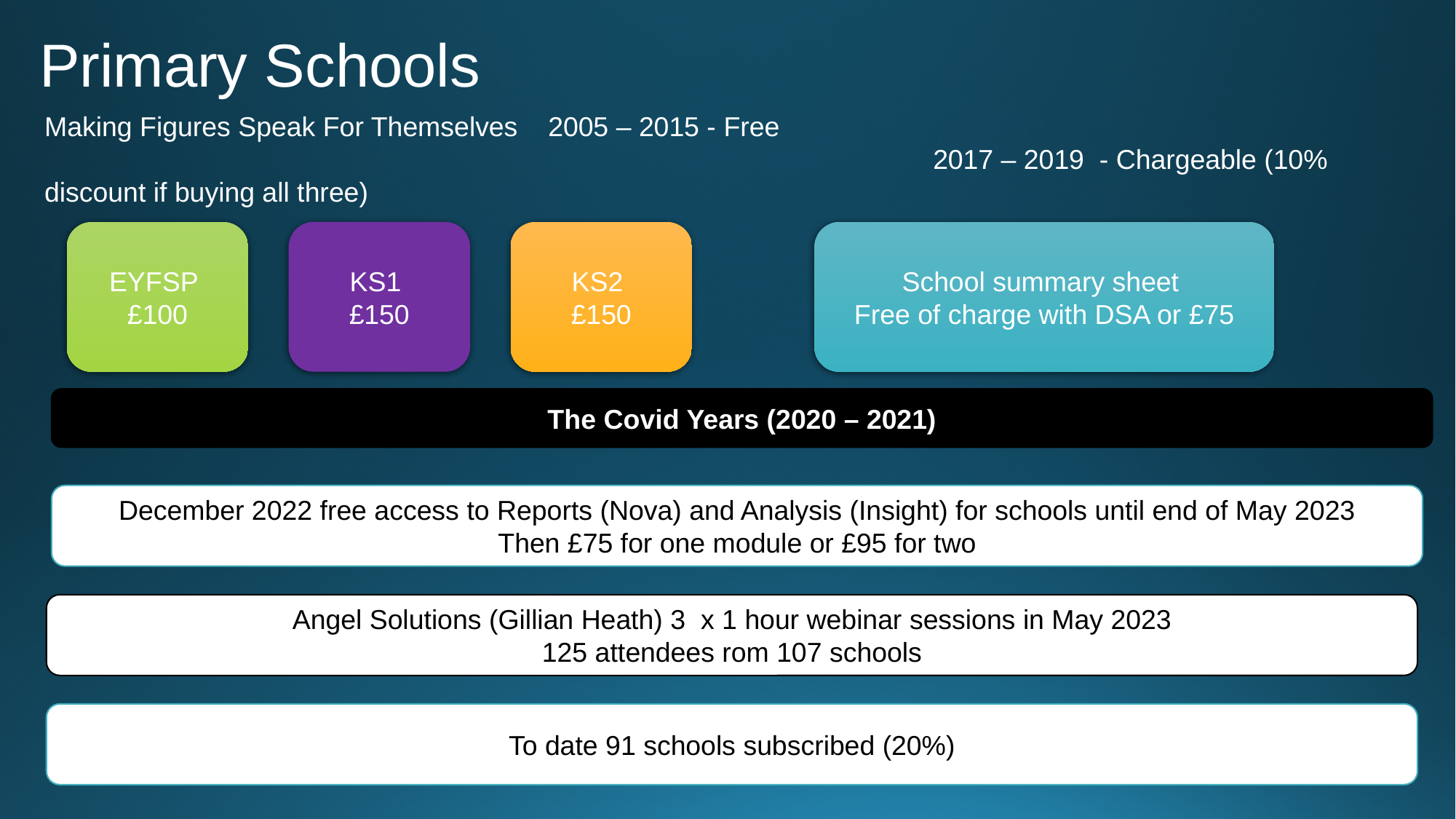

Primary Schools
Making Figures Speak For Themselves    2005 – 2015 - Free
								  2017 – 2019  - Chargeable (10% discount if buying all three)
EYFSP
£100
KS1
£150
KS2
£150
School summary sheet
Free of charge with DSA or £75
The Covid Years (2020 – 2021)

December 2022 free access to Reports (Nova) and Analysis (Insight) for schools until end of May 2023
Then £75 for one module or £95 for two

Angel Solutions (Gillian Heath) 3  x 1 hour webinar sessions in May 2023
125 attendees rom 107 schools

To date 91 schools subscribed (20%)